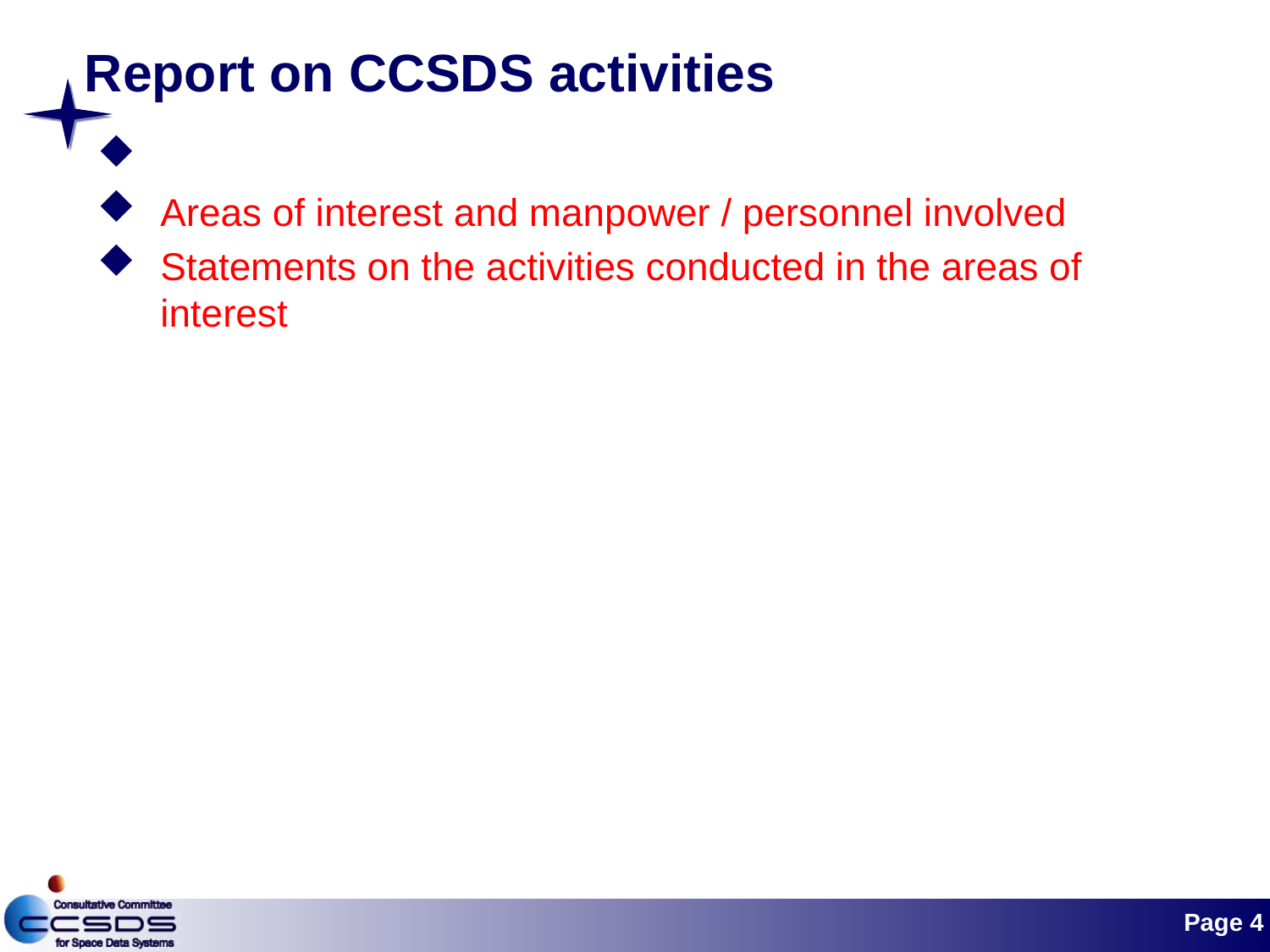

# Report on CCSDS activities

Areas of interest and manpower / personnel involved
Statements on the activities conducted in the areas of interest